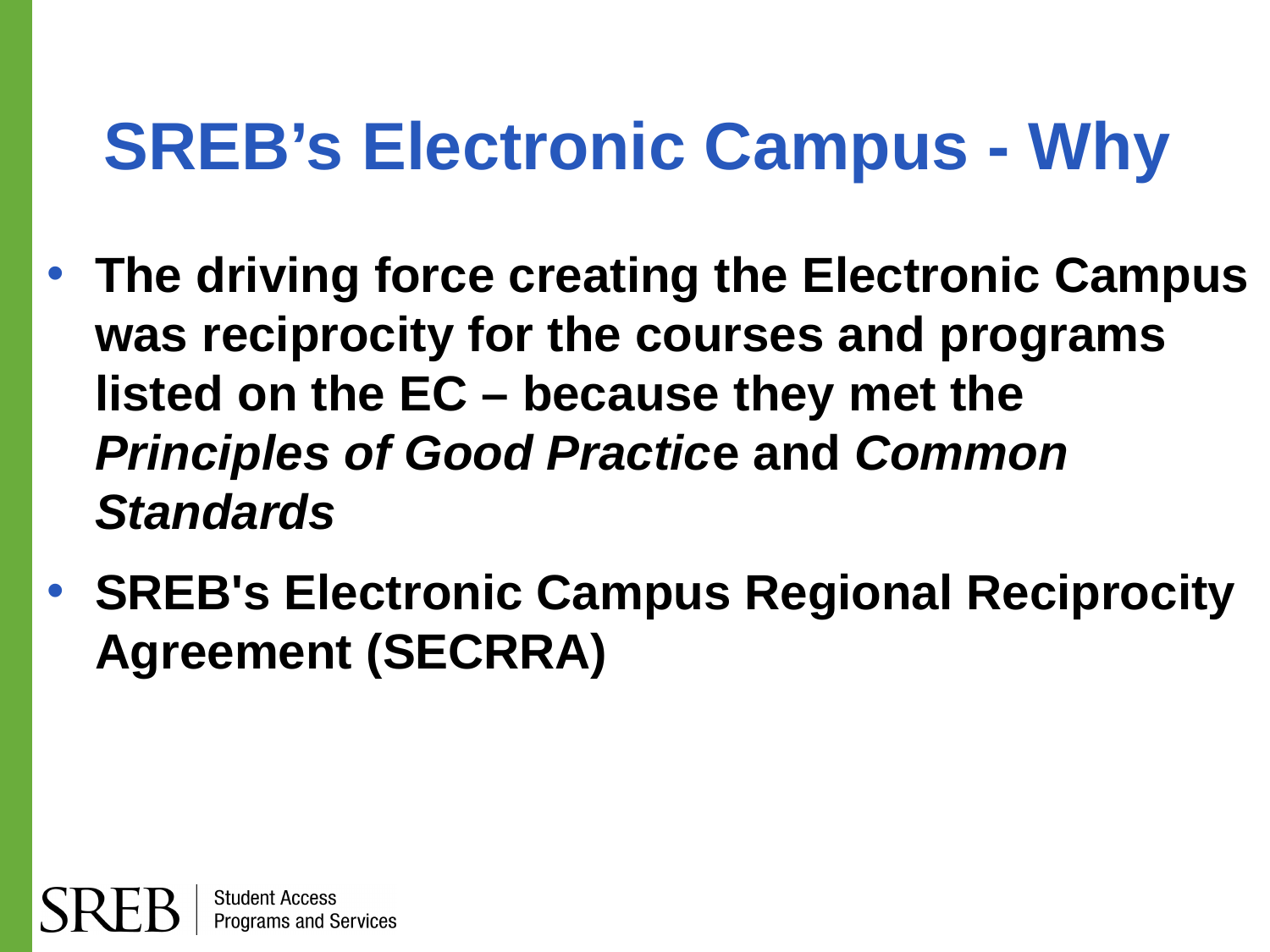

SREB’s Electronic Campus - Why
The driving force creating the Electronic Campus was reciprocity for the courses and programs listed on the EC – because they met the Principles of Good Practice and Common Standards
SREB's Electronic Campus Regional Reciprocity Agreement (SECRRA)